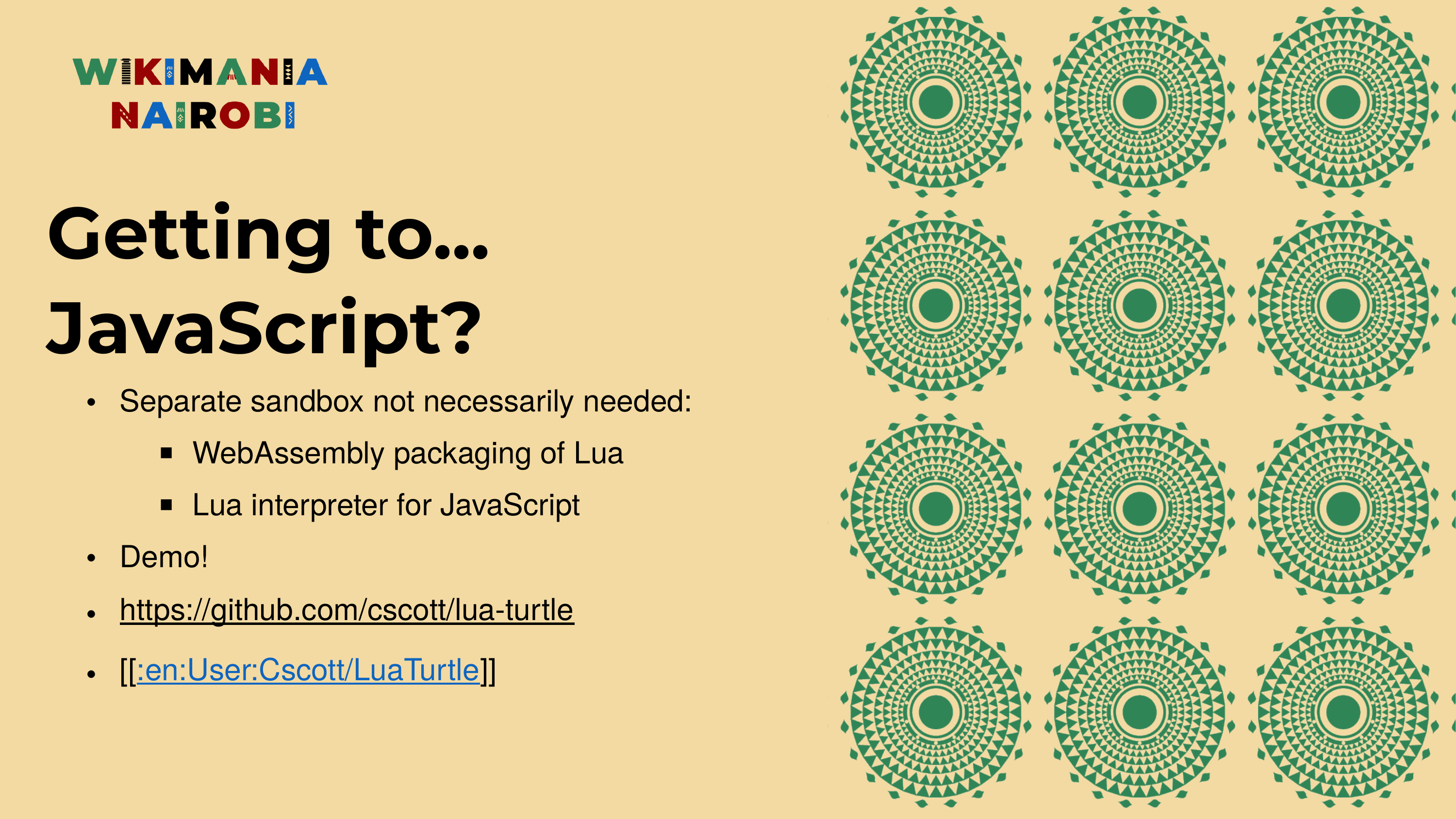

Getting to...
JavaScript?
Separate sandbox not necessarily needed:
WebAssembly packaging of Lua
Lua interpreter for JavaScript
Demo!
https://github.com/cscott/lua-turtle
[[:en:User:Cscott/LuaTurtle]]